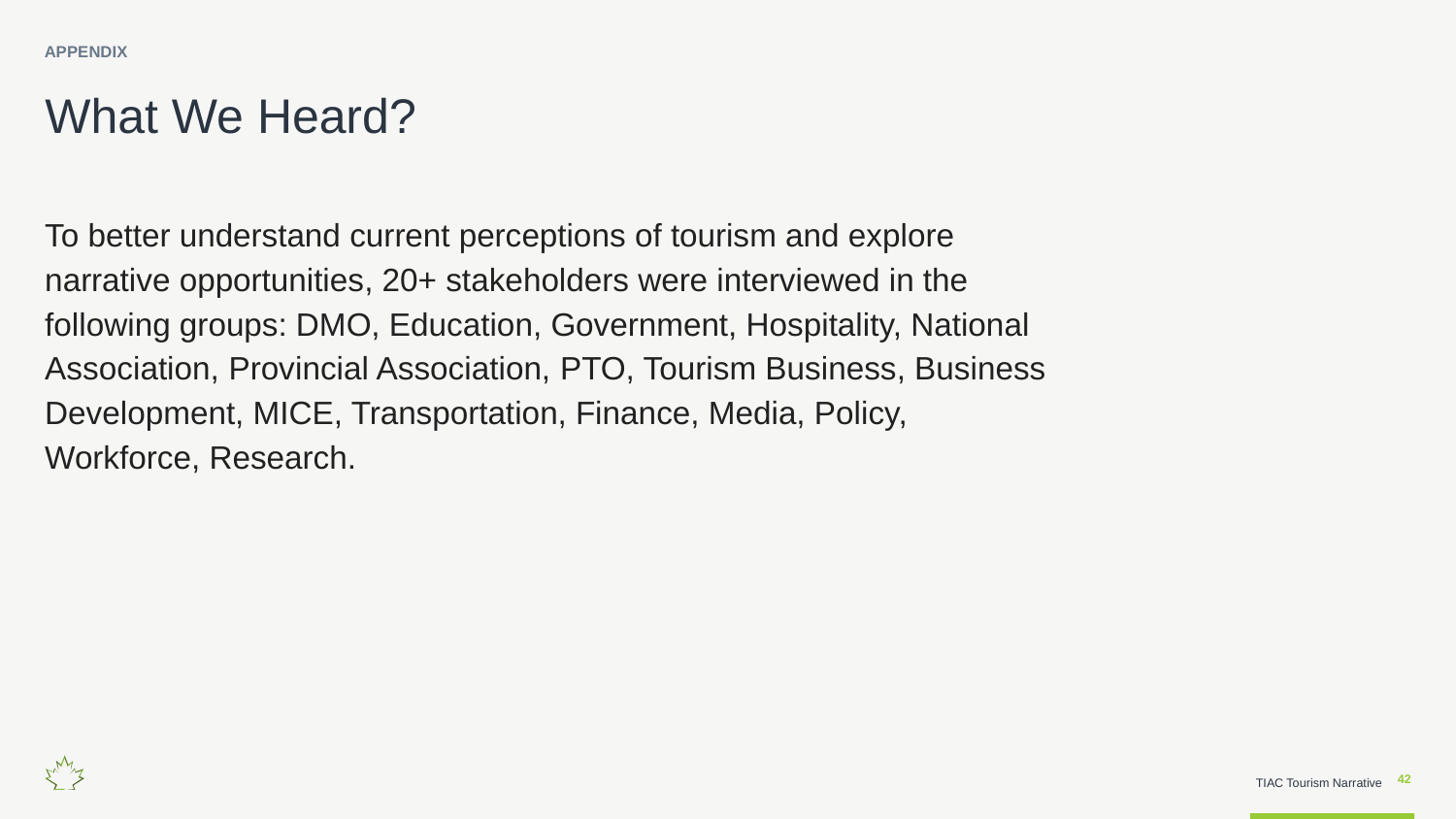

APPENDIX
What We Heard?

To better understand current perceptions of tourism and explore narrative opportunities, 20+ stakeholders were interviewed in the following groups: DMO, Education, Government, Hospitality, National Association, Provincial Association, PTO, Tourism Business, Business Development, MICE, Transportation, Finance, Media, Policy, Workforce, Research.